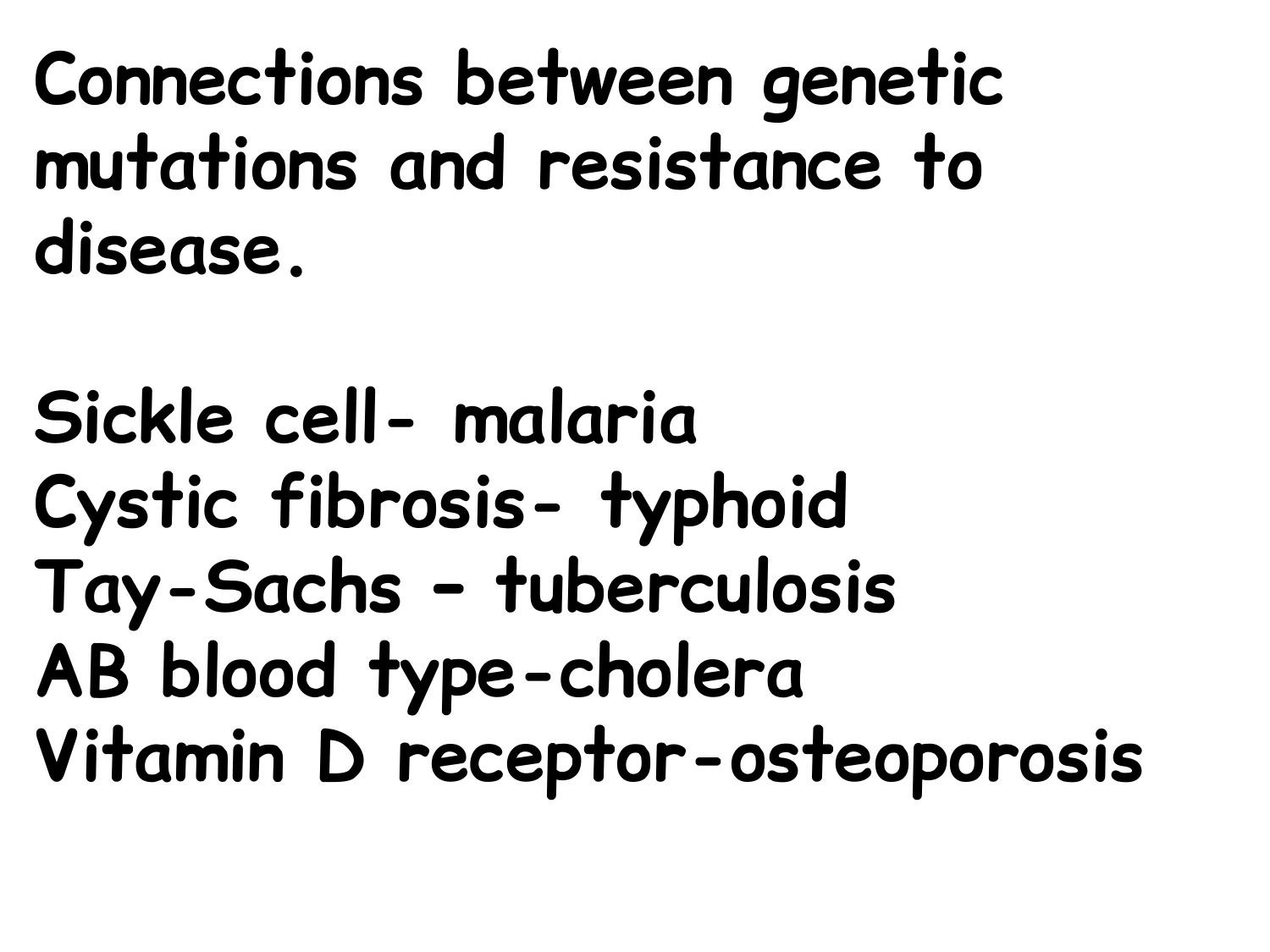

Connections between genetic mutations and resistance to disease.

Sickle cell- malaria
Cystic fibrosis- typhoid
Tay-Sachs – tuberculosis
AB blood type-cholera
Vitamin D receptor-osteoporosis